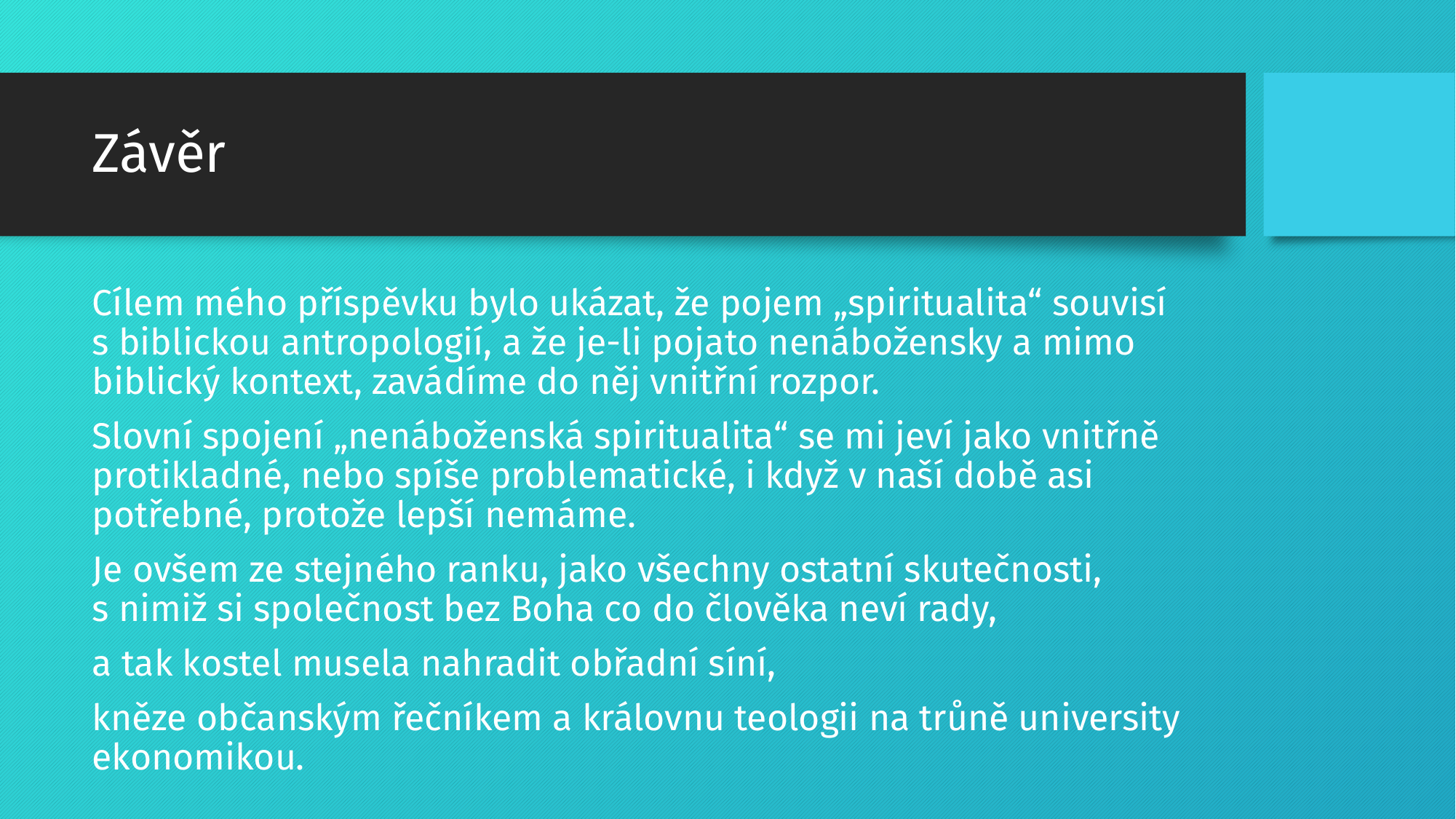

# Závěr
Cílem mého příspěvku bylo ukázat, že pojem „spiritualita“ souvisí s biblickou antropologií, a že je-li pojato nenábožensky a mimo biblický kontext, zavádíme do něj vnitřní rozpor.
Slovní spojení „nenáboženská spiritualita“ se mi jeví jako vnitřně protikladné, nebo spíše problematické, i když v naší době asi potřebné, protože lepší nemáme.
Je ovšem ze stejného ranku, jako všechny ostatní skutečnosti, s nimiž si společnost bez Boha co do člověka neví rady,
a tak kostel musela nahradit obřadní síní,
kněze občanským řečníkem a královnu teologii na trůně university ekonomikou.